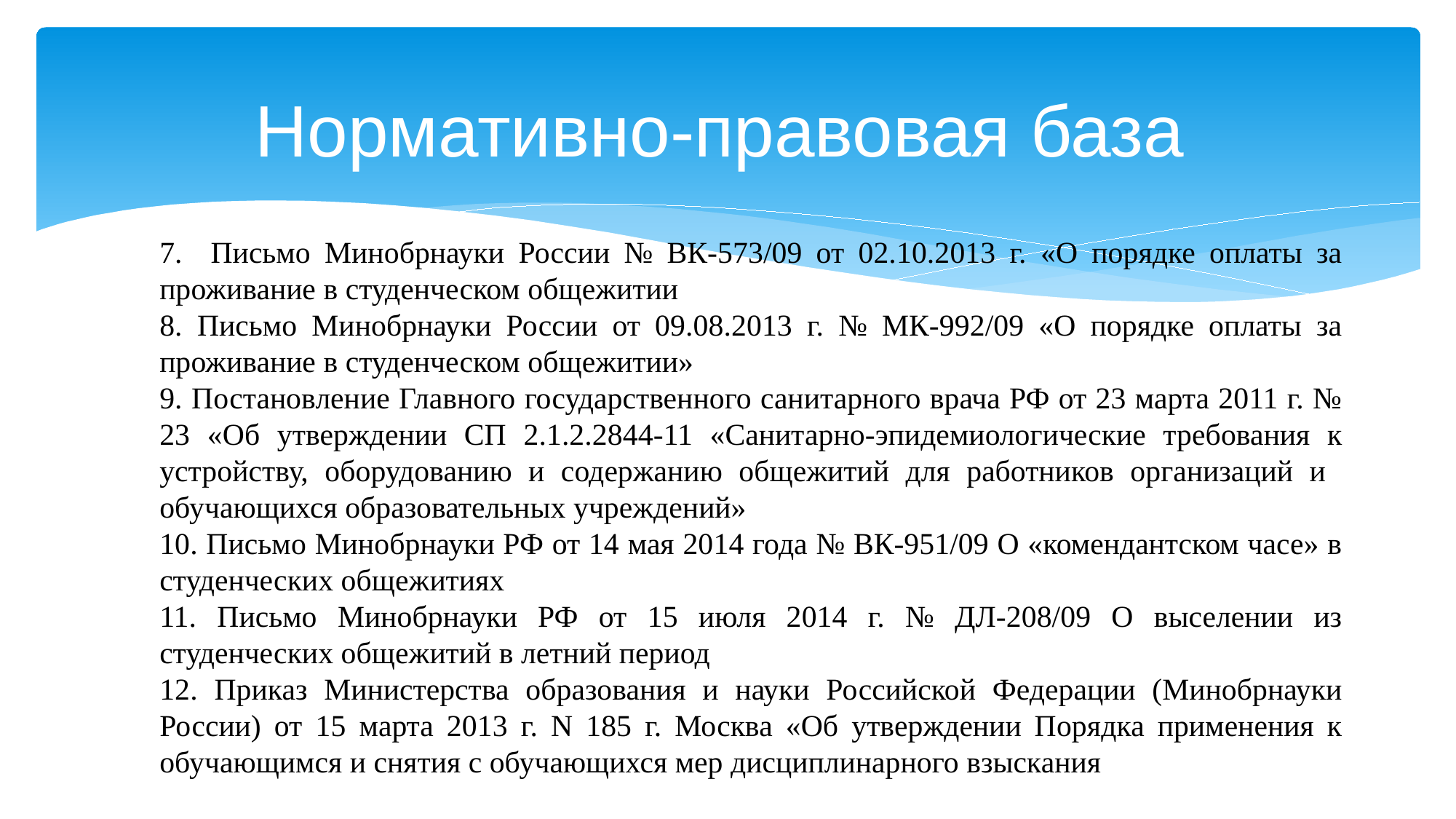

# Нормативно-правовая база
7.  Письмо Минобрнауки России № ВК-573/09 от 02.10.2013 г. «О порядке оплаты за проживание в студенческом общежитии
8. Письмо Минобрнауки России от 09.08.2013 г. № МК-992/09 «О порядке оплаты за проживание в студенческом общежитии»
9. Постановление Главного государственного санитарного врача РФ от 23 марта 2011 г. № 23 «Об утверждении СП 2.1.2.2844-11 «Санитарно-эпидемиологические требования к устройству, оборудованию и содержанию общежитий для работников организаций и  обучающихся образовательных учреждений»
10. Письмо Минобрнауки РФ от 14 мая 2014 года № ВК-951/09 О «комендантском часе» в студенческих общежитиях
11. Письмо Минобрнауки РФ от 15 июля 2014 г. № ДЛ-208/09 О выселении из студенческих общежитий в летний период
12. Приказ Министерства образования и науки Российской Федерации (Минобрнауки России) от 15 марта 2013 г. N 185 г. Москва «Об утверждении Порядка применения к обучающимся и снятия с обучающихся мер дисциплинарного взыскания